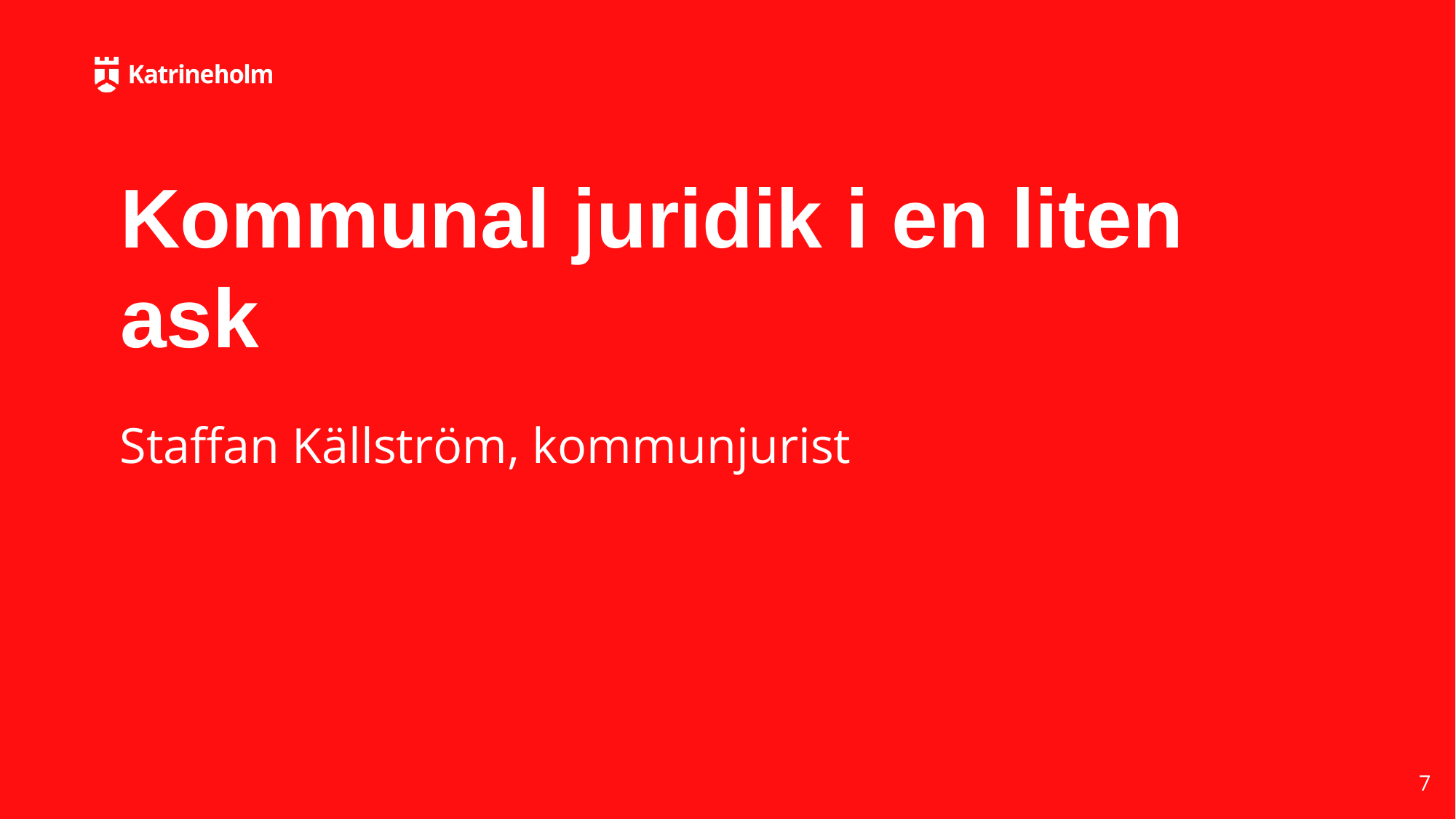

# Kommunal juridik i en liten ask
Staffan Källström, kommunjurist
7